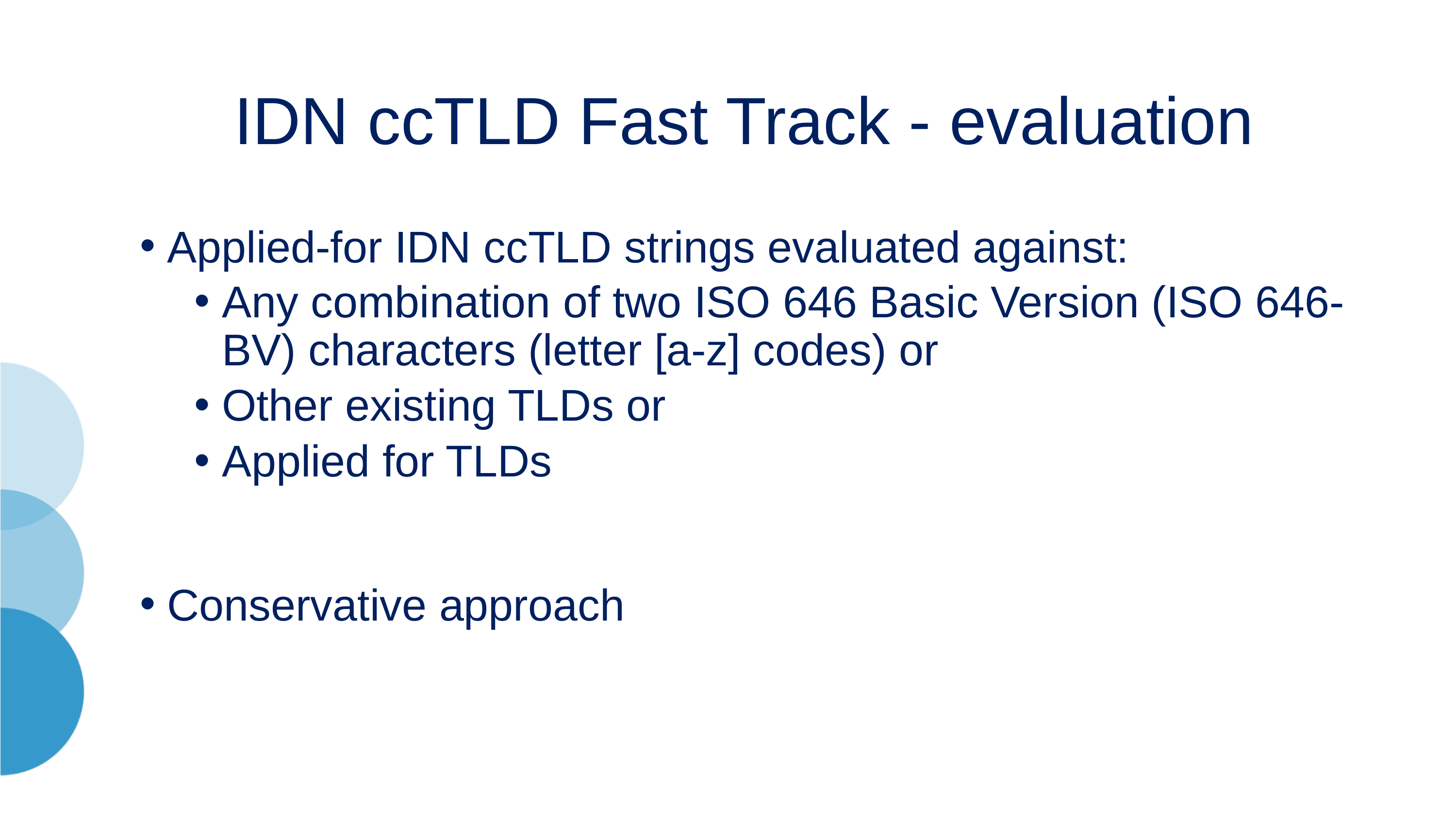

# IDN ccTLD Fast Track - evaluation
Applied-for IDN ccTLD strings evaluated against:
Any combination of two ISO 646 Basic Version (ISO 646-BV) characters (letter [a-z] codes) or
Other existing TLDs or
Applied for TLDs

Conservative approach